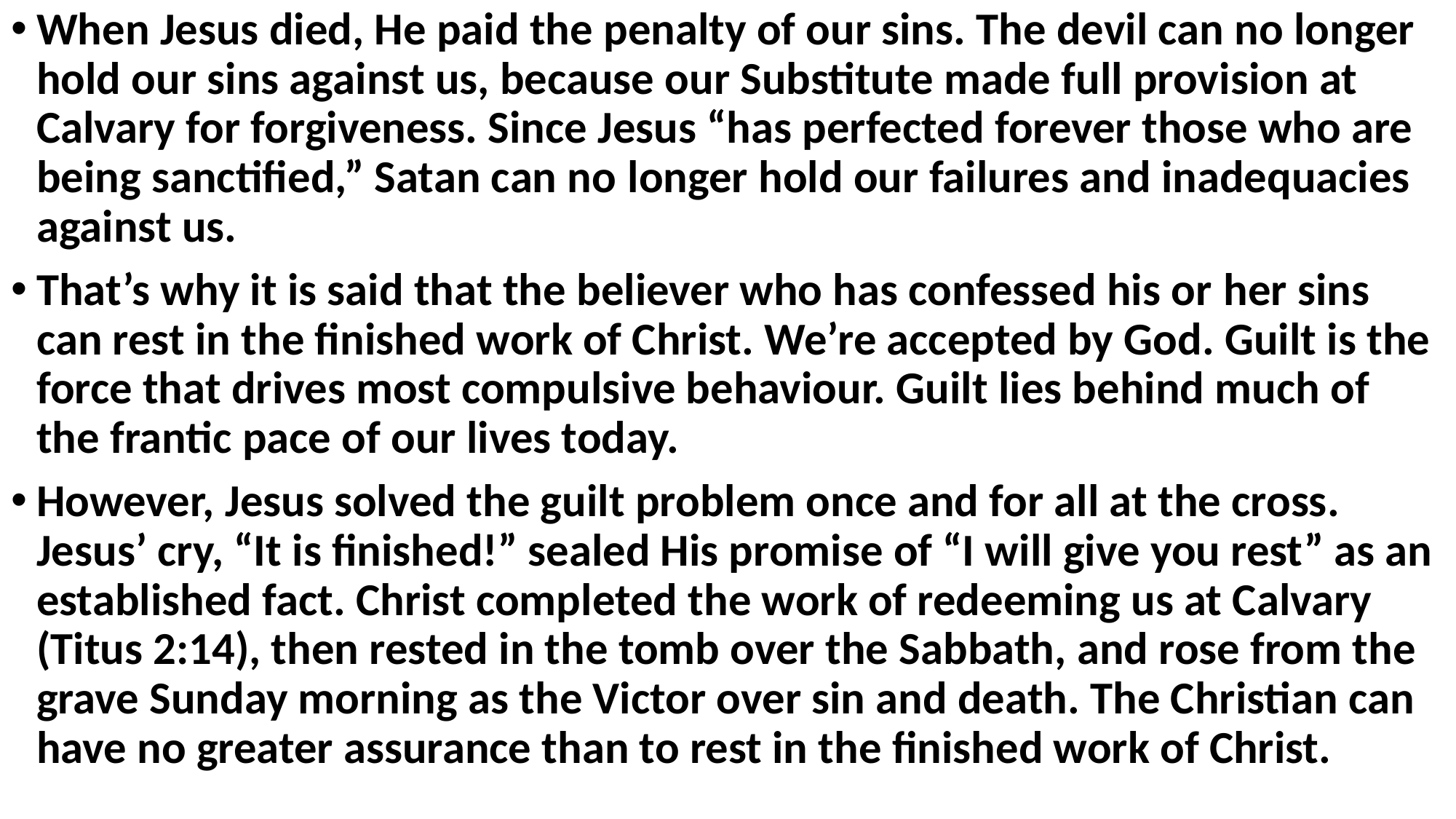

When Jesus died, He paid the penalty of our sins. The devil can no longer hold our sins against us, because our Substitute made full provision at Calvary for forgiveness. Since Jesus “has perfected forever those who are being sanctified,” Satan can no longer hold our failures and inadequacies against us.
That’s why it is said that the believer who has confessed his or her sins can rest in the finished work of Christ. We’re accepted by God. Guilt is the force that drives most compulsive behaviour. Guilt lies behind much of the frantic pace of our lives today.
However, Jesus solved the guilt problem once and for all at the cross. Jesus’ cry, “It is finished!” sealed His promise of “I will give you rest” as an established fact. Christ completed the work of redeeming us at Calvary (Titus 2:14), then rested in the tomb over the Sabbath, and rose from the grave Sunday morning as the Victor over sin and death. The Christian can have no greater assurance than to rest in the finished work of Christ.